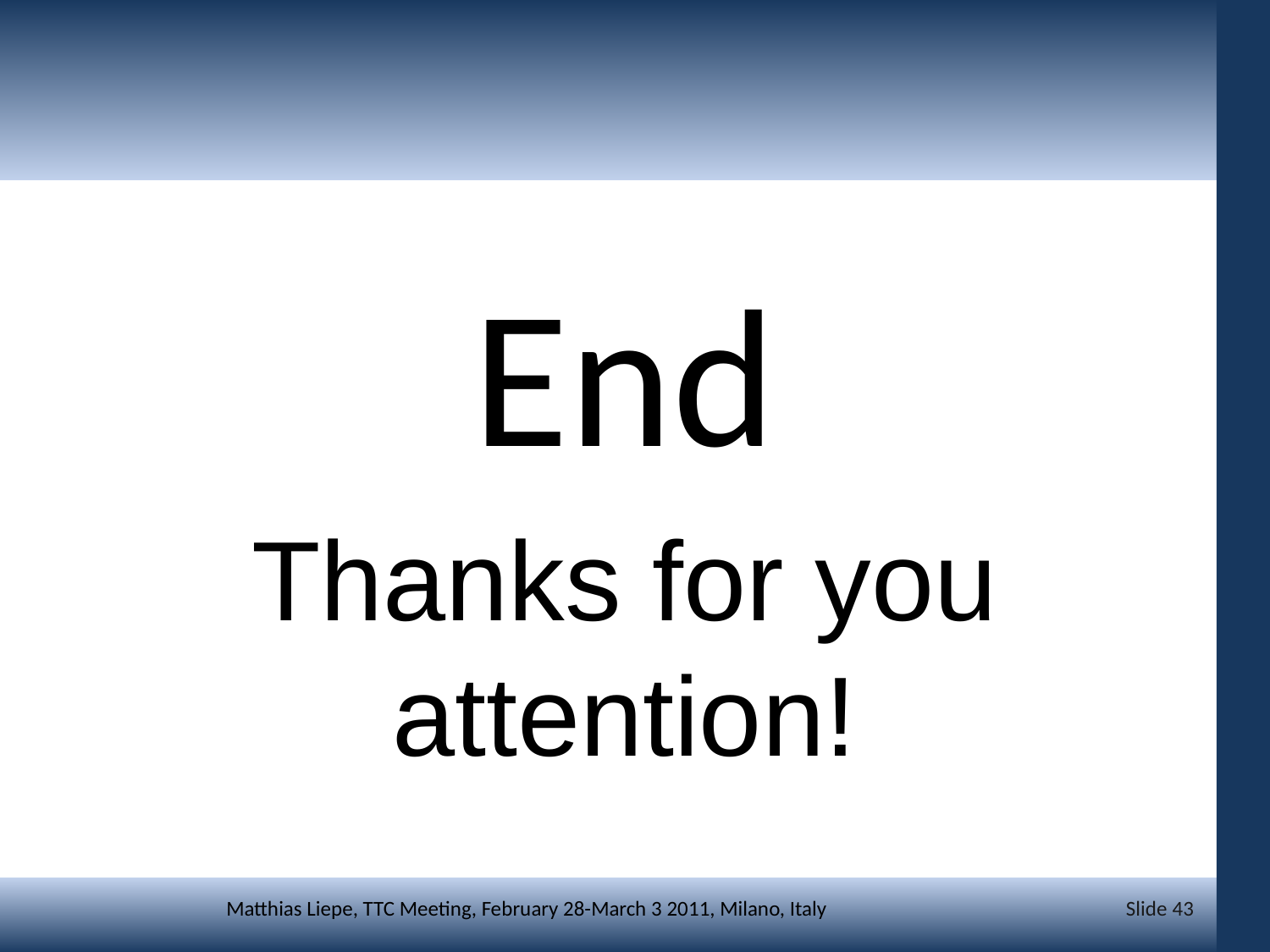

End
Thanks for you attention!
Slide 43
Matthias Liepe, TTC Meeting, February 28-March 3 2011, Milano, Italy